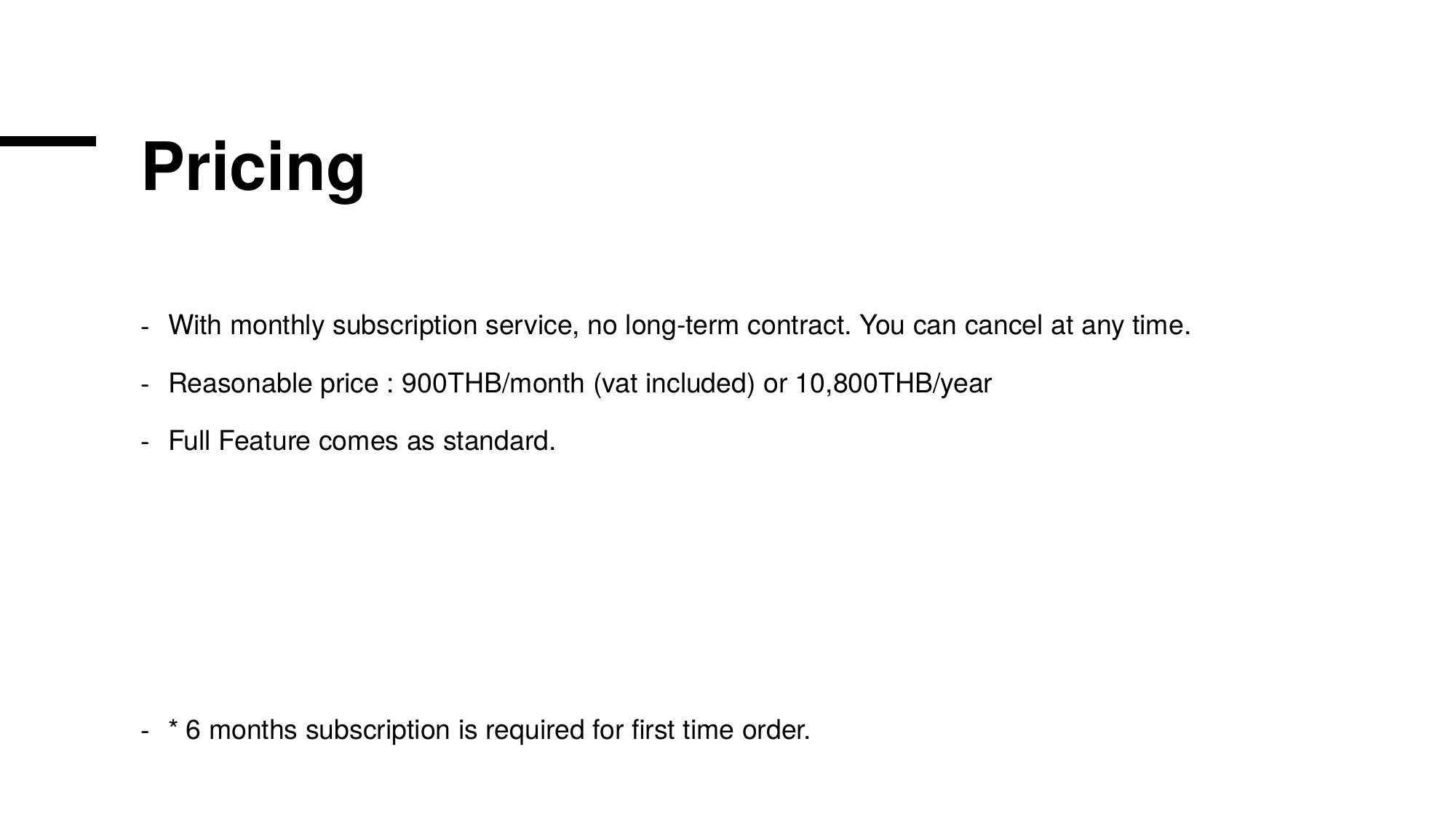

# Pricing
With monthly subscription service, no long-term contract. You can cancel at any time.
Reasonable price : 900THB/month (vat included) or 10,800THB/year
Full Feature comes as standard.

* 6 months subscription is required for first time order.